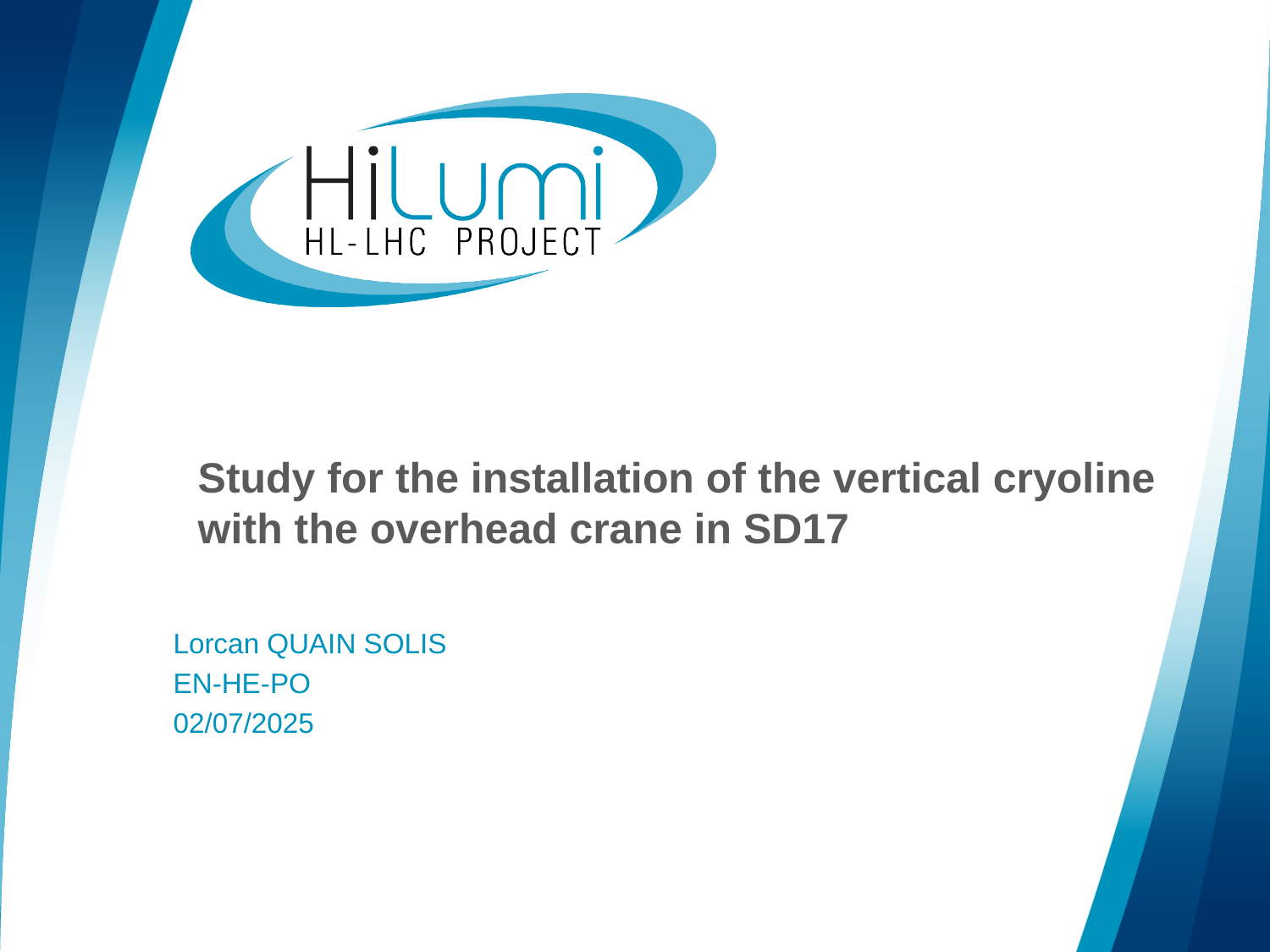

# Study for the installation of the vertical cryoline with the overhead crane in SD17
Lorcan QUAIN SOLIS
EN-HE-PO
02/07/2025